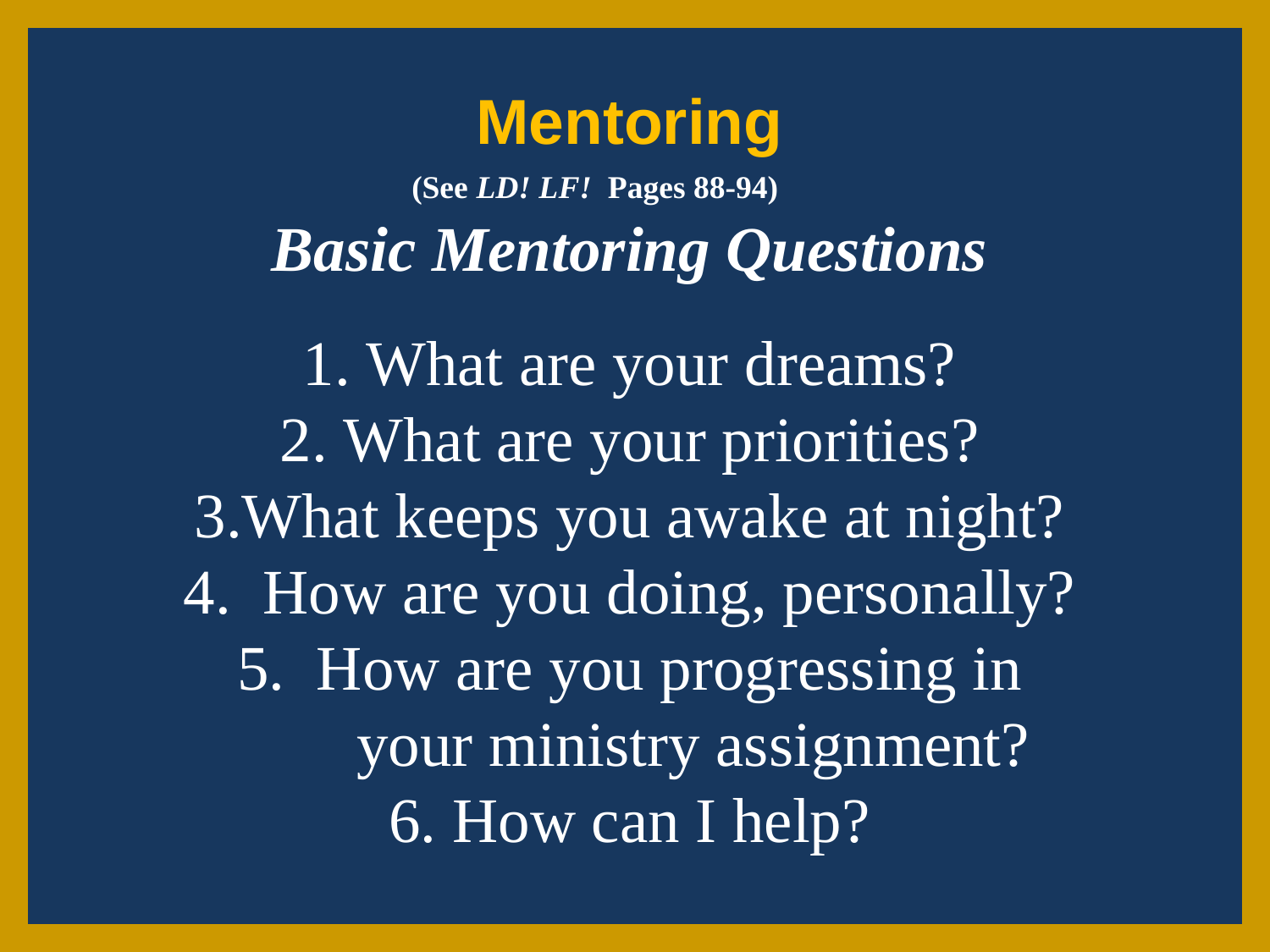

Mentoring
                               (See LD! LF!  Pages 88-94)
Basic Mentoring Questions

 What are your dreams?
 What are your priorities?
What keeps you awake at night?
  How are you doing, personally?
  How are you progressing in
        your ministry assignment?
6. How can I help?